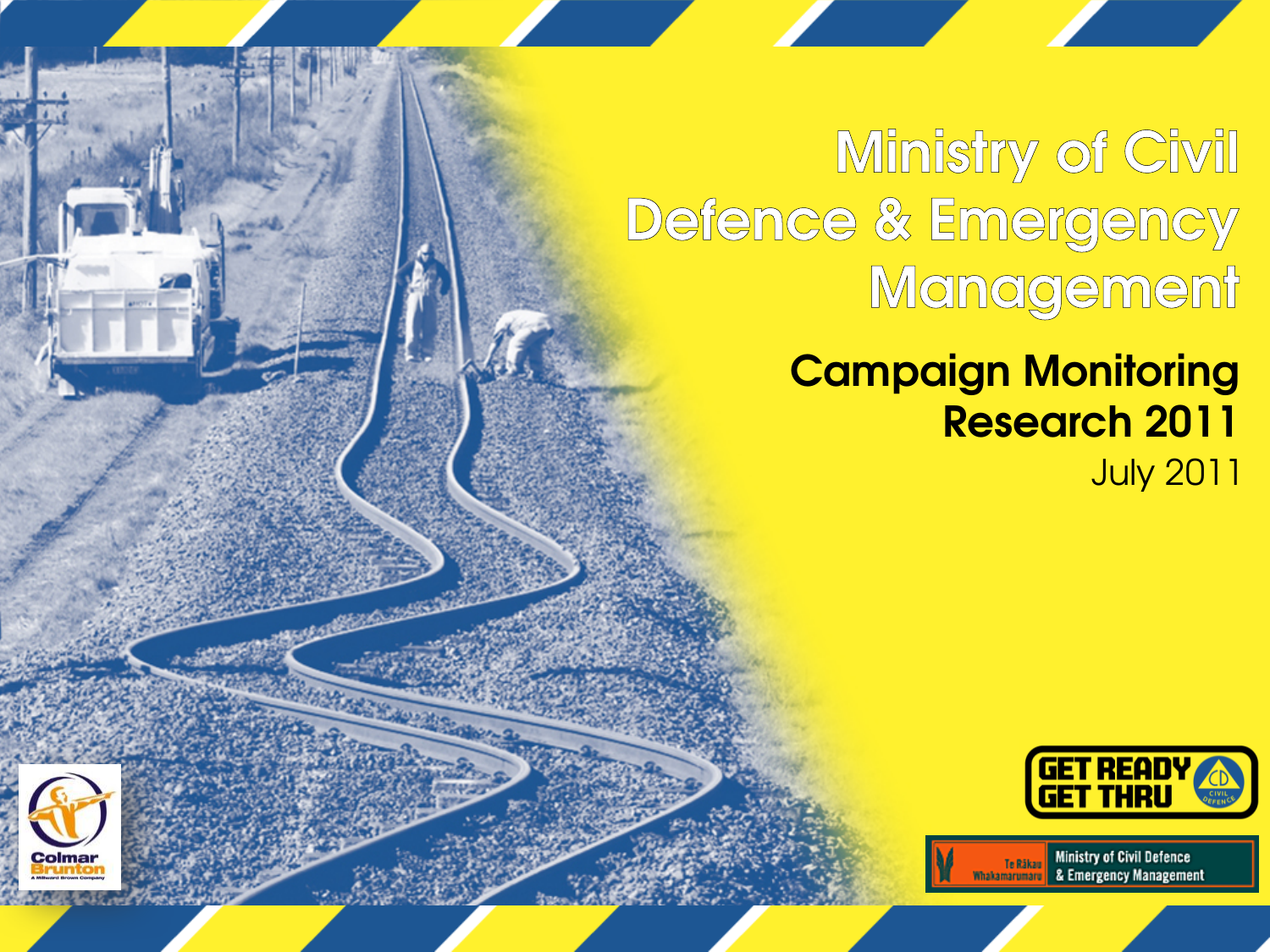

# Ministry of Civil Defence & Emergency Management Campaign Monitoring Research 2011
July 2011